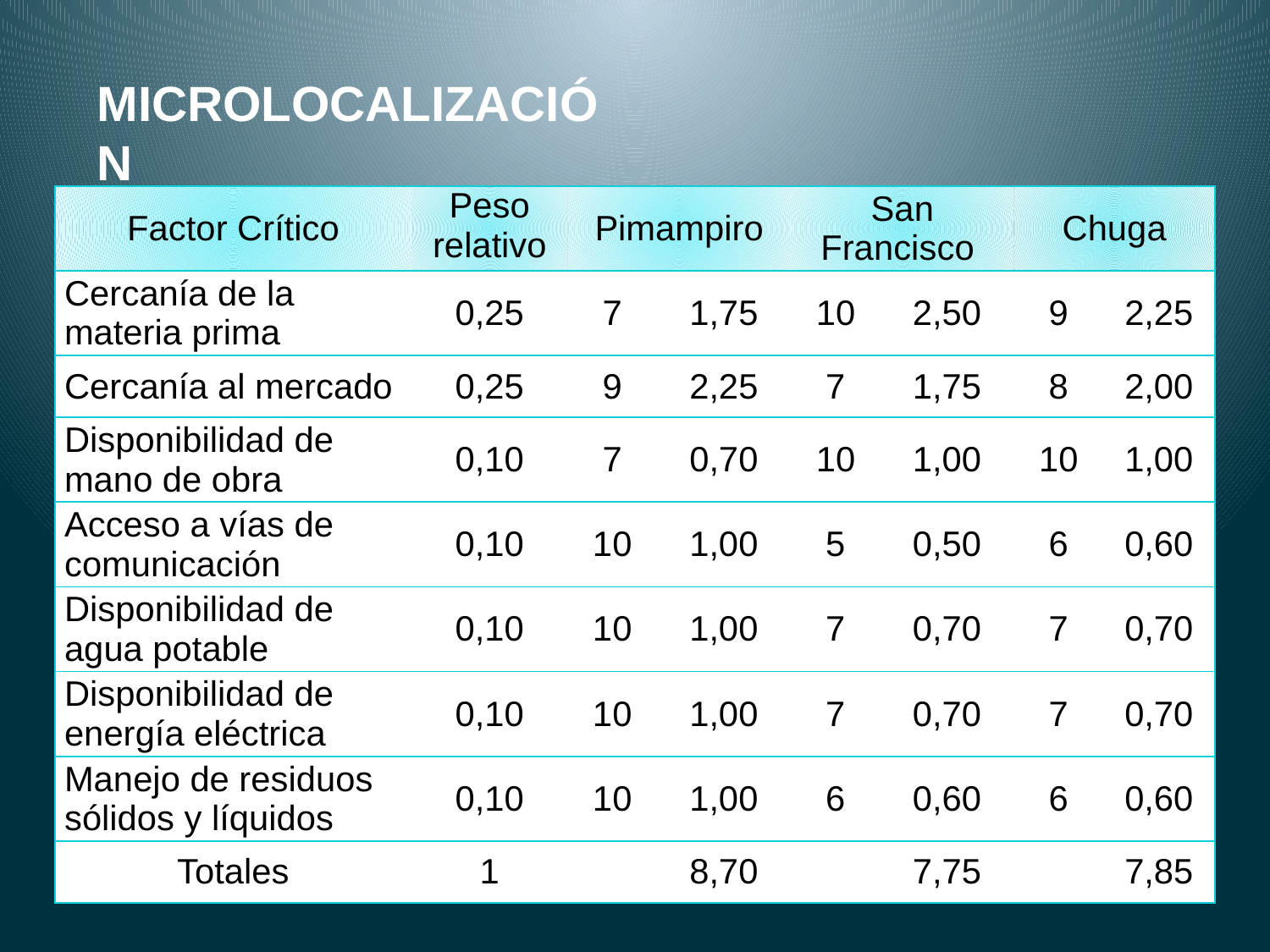

microlocalización
| Factor Crítico | Peso relativo | Pimampiro |  | San Francisco |  | Chuga |  |
| --- | --- | --- | --- | --- | --- | --- | --- |
| Cercanía de la materia prima | 0,25 | 7 | 1,75 | 10 | 2,50 | 9 | 2,25 |
| Cercanía al mercado | 0,25 | 9 | 2,25 | 7 | 1,75 | 8 | 2,00 |
| Disponibilidad de mano de obra | 0,10 | 7 | 0,70 | 10 | 1,00 | 10 | 1,00 |
| Acceso a vías de comunicación | 0,10 | 10 | 1,00 | 5 | 0,50 | 6 | 0,60 |
| Disponibilidad de agua potable | 0,10 | 10 | 1,00 | 7 | 0,70 | 7 | 0,70 |
| Disponibilidad de energía eléctrica | 0,10 | 10 | 1,00 | 7 | 0,70 | 7 | 0,70 |
| Manejo de residuos sólidos y líquidos | 0,10 | 10 | 1,00 | 6 | 0,60 | 6 | 0,60 |
| Totales | 1 |  | 8,70 |  | 7,75 |  | 7,85 |